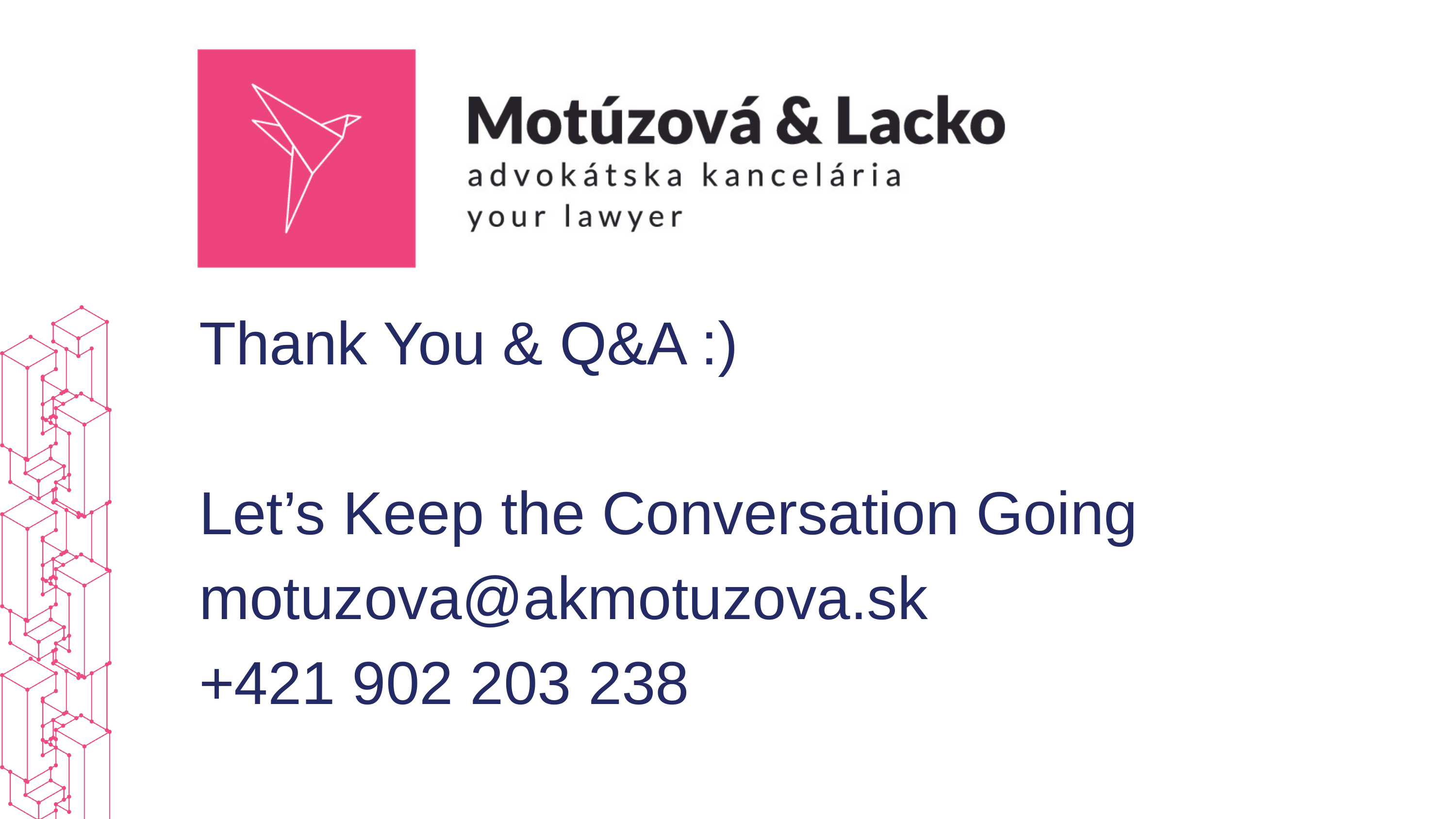

Thank You & Q&A :)

Let’s Keep the Conversation Going
motuzova@akmotuzova.sk
+421 902 203 238